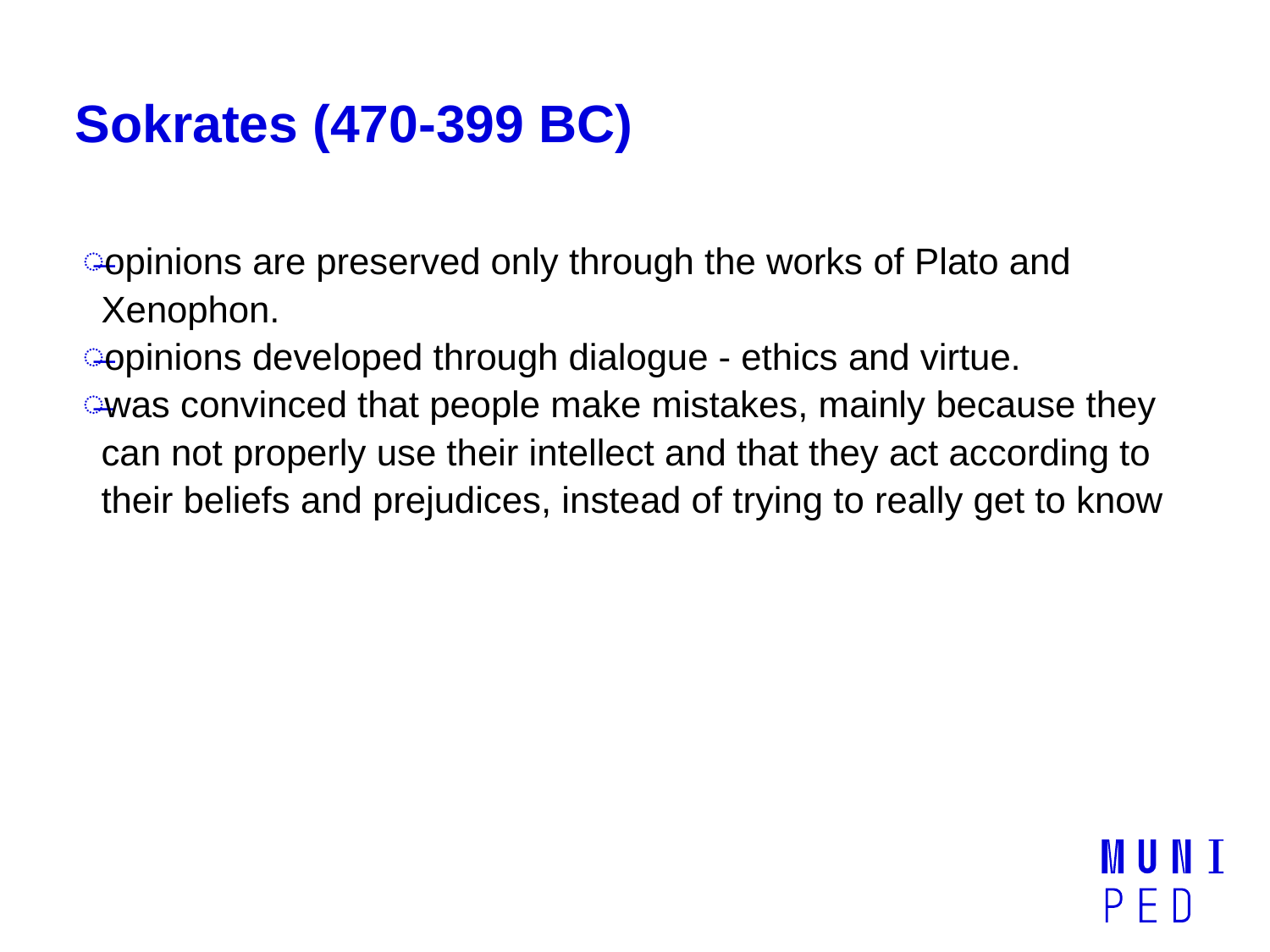

# Sokrates (470-399 BC)
opinions are preserved only through the works of Plato and Xenophon.
opinions developed through dialogue - ethics and virtue.
was convinced that people make mistakes, mainly because they can not properly use their intellect and that they act according to their beliefs and prejudices, instead of trying to really get to know